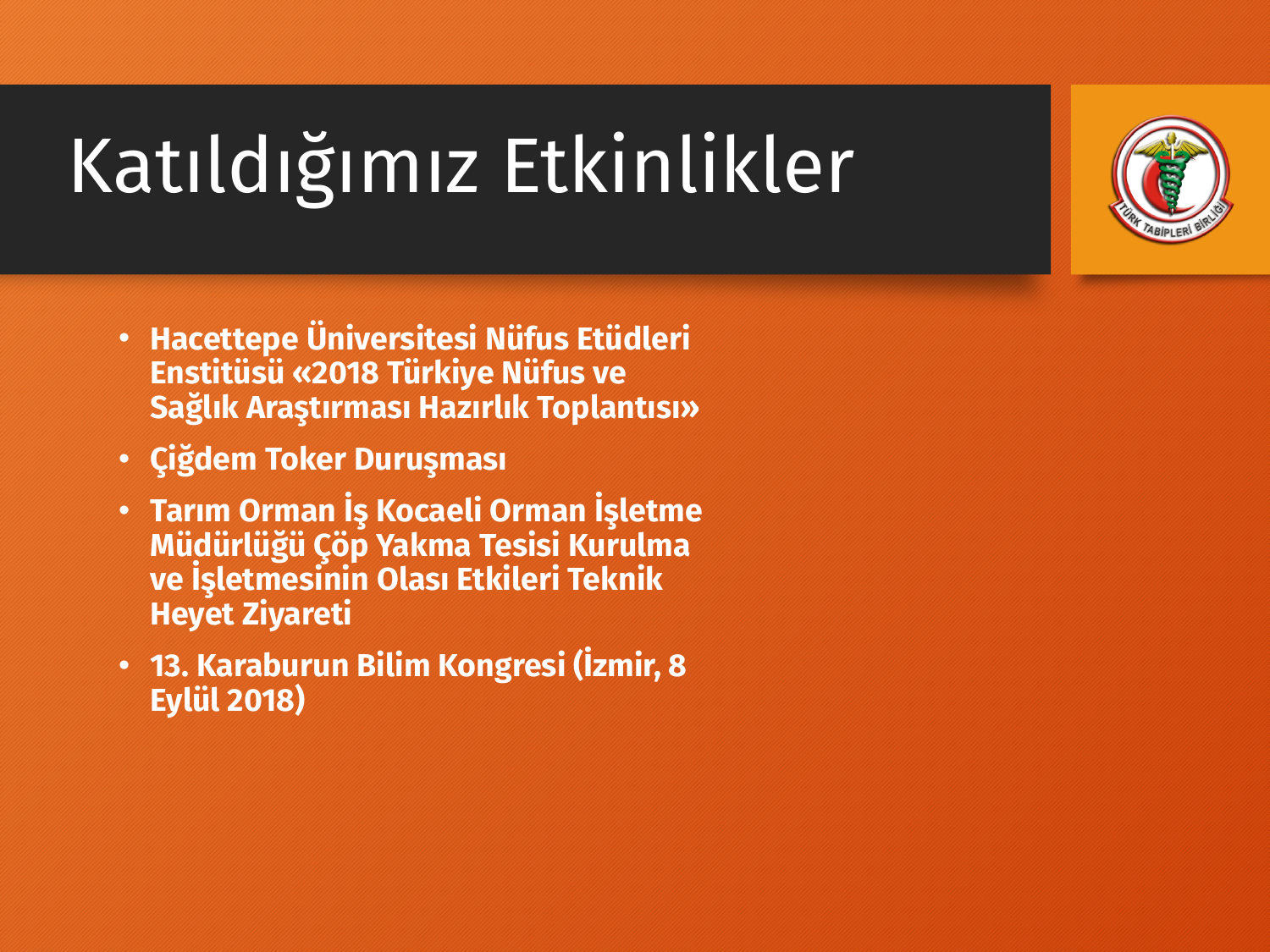

# Katıldığımız Etkinlikler
Hacettepe Üniversitesi Nüfus Etüdleri Enstitüsü «2018 Türkiye Nüfus ve Sağlık Araştırması Hazırlık Toplantısı»
Çiğdem Toker Duruşması
Tarım Orman İş Kocaeli Orman İşletme Müdürlüğü Çöp Yakma Tesisi Kurulma ve İşletmesinin Olası Etkileri Teknik Heyet Ziyareti
13. Karaburun Bilim Kongresi (İzmir, 8 Eylül 2018)